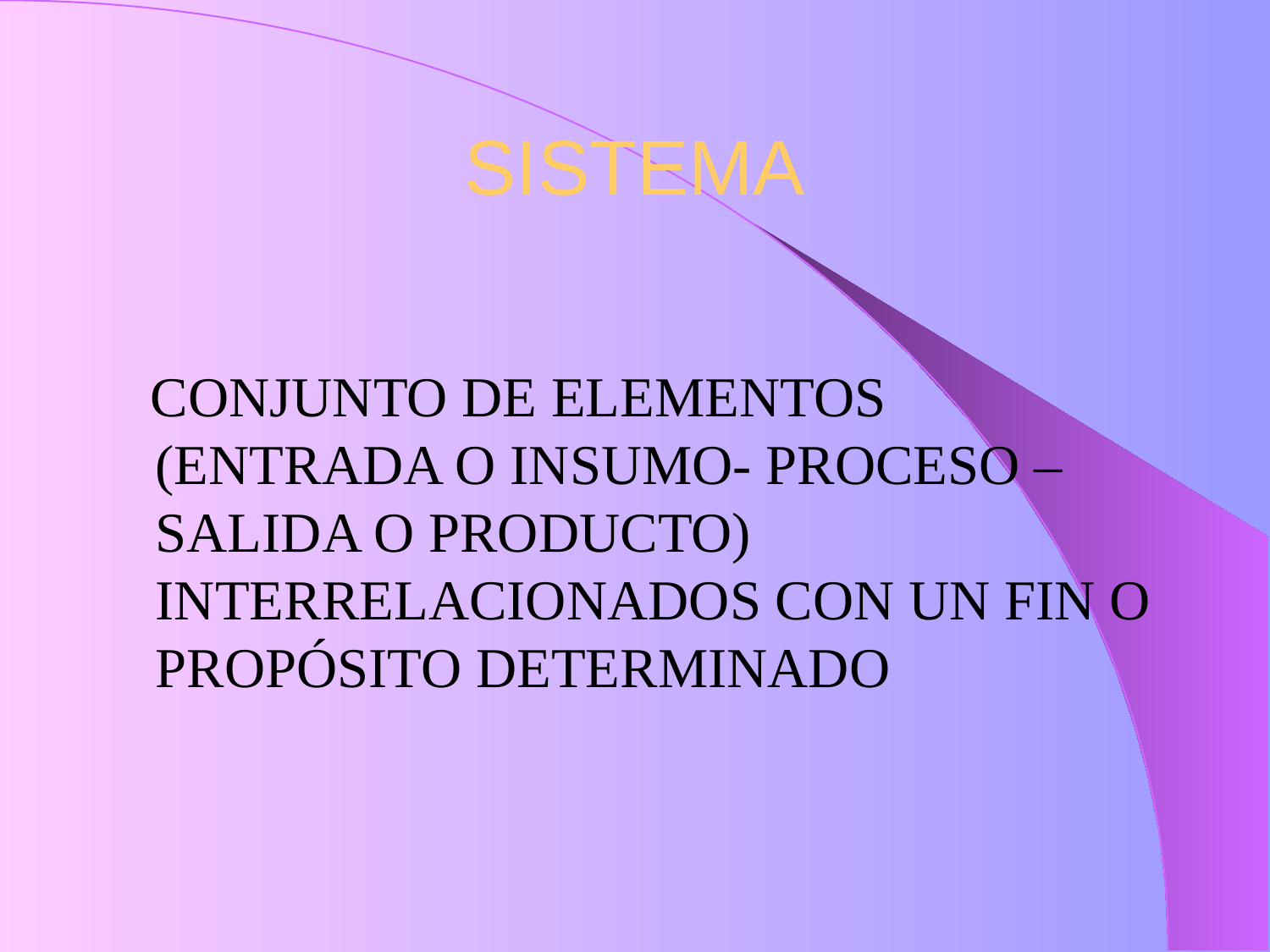

# SISTEMA

   CONJUNTO DE ELEMENTOS  (ENTRADA O INSUMO- PROCESO – SALIDA O PRODUCTO) INTERRELACIONADOS CON UN FIN O PROPÓSITO DETERMINADO